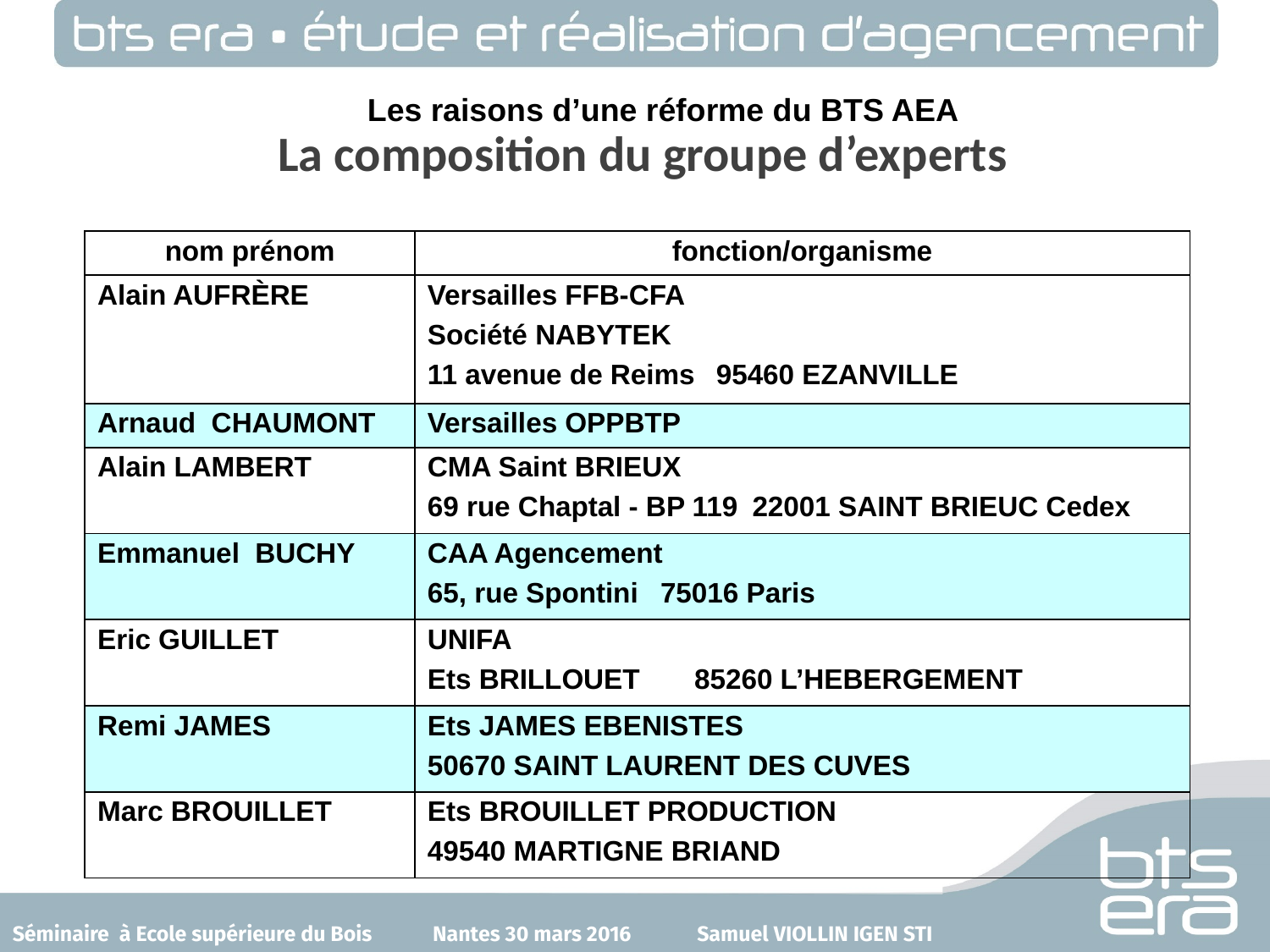

La composition du groupe d’experts
| nom prénom | fonction/organisme |
| --- | --- |
| Alain AUFRÈRE | Versailles FFB-CFA  Société NABYTEK 11 avenue de Reims 95460 EZANVILLE |
| Arnaud  CHAUMONT | Versailles OPPBTP |
| Alain LAMBERT | CMA Saint BRIEUX 69 rue Chaptal - BP 119 22001 SAINT BRIEUC Cedex |
| Emmanuel  BUCHY | CAA Agencement 65, rue Spontini 75016 Paris |
| Eric GUILLET | UNIFA Ets BRILLOUET 85260 L’HEBERGEMENT |
| Remi JAMES | Ets JAMES EBENISTES 50670 SAINT LAURENT DES CUVES |
| Marc BROUILLET | Ets BROUILLET PRODUCTION 49540 MARTIGNE BRIAND |